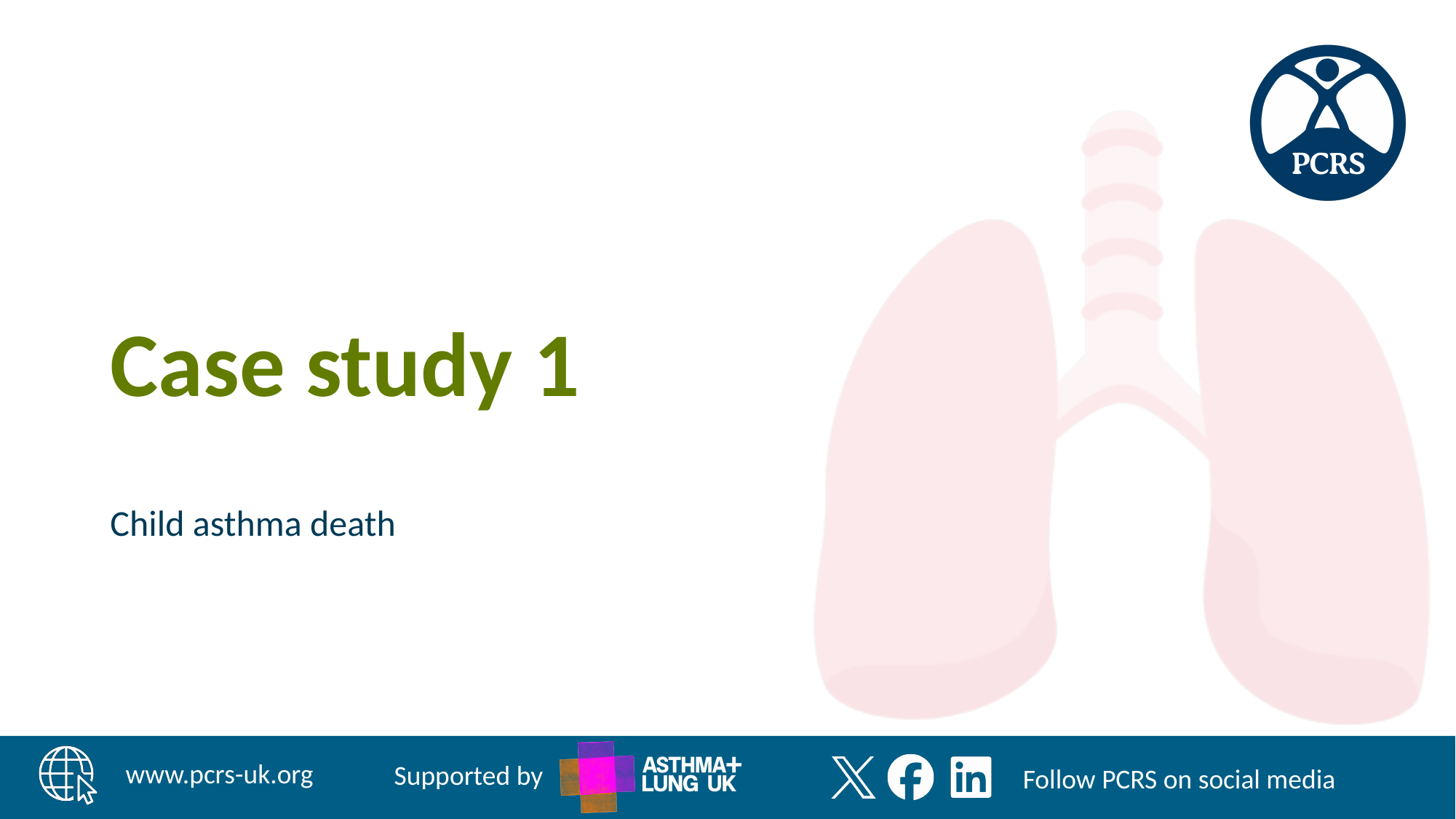

# Case study 1
Child asthma death